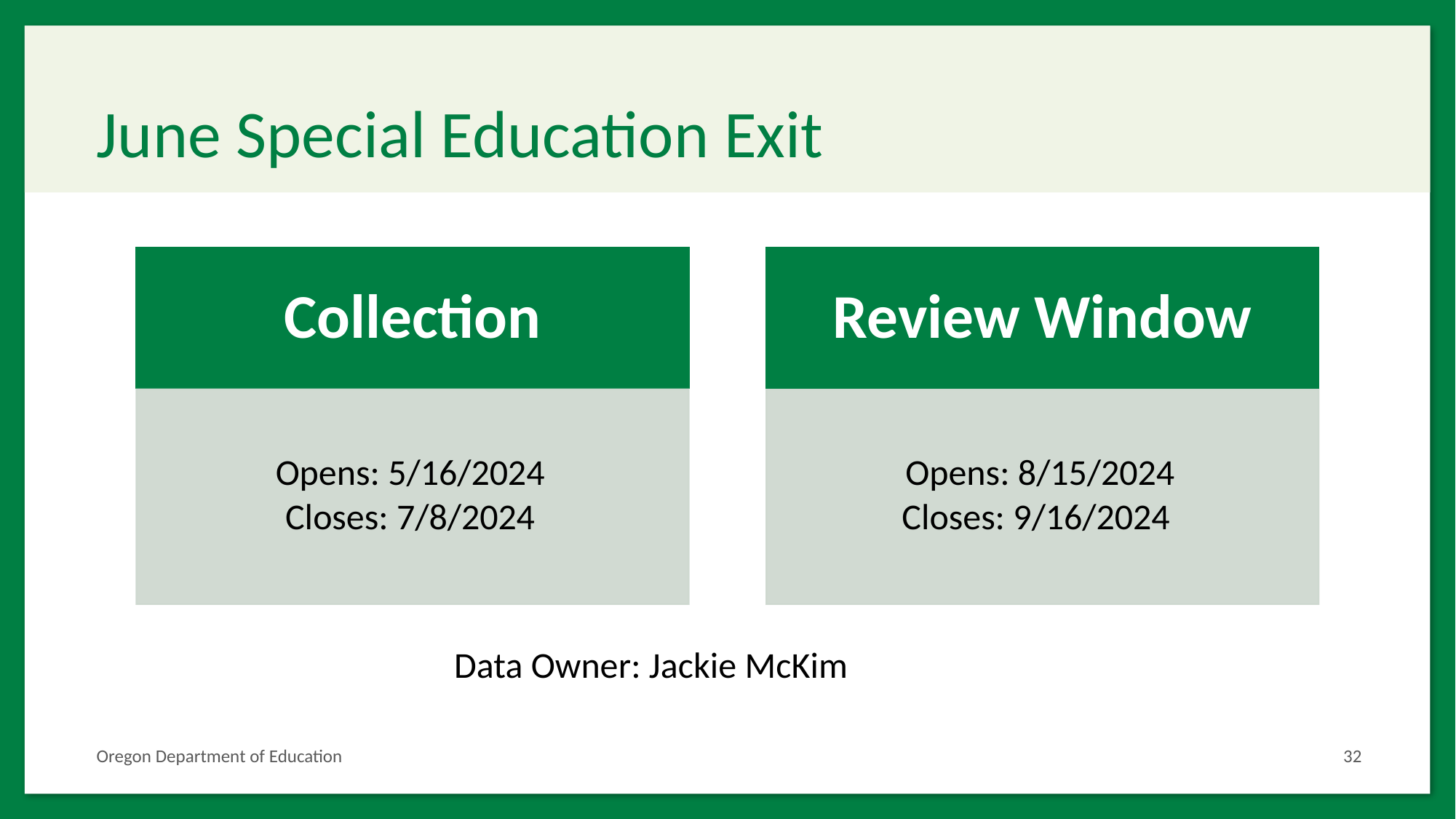

# June Special Education Exit
Collection

Opens: 8/15/2024
Closes: 9/16/2024
Review Window

Opens: 5/16/2024
Closes: 7/8/2024
Data Owner: Jackie McKim
Oregon Department of Education
32